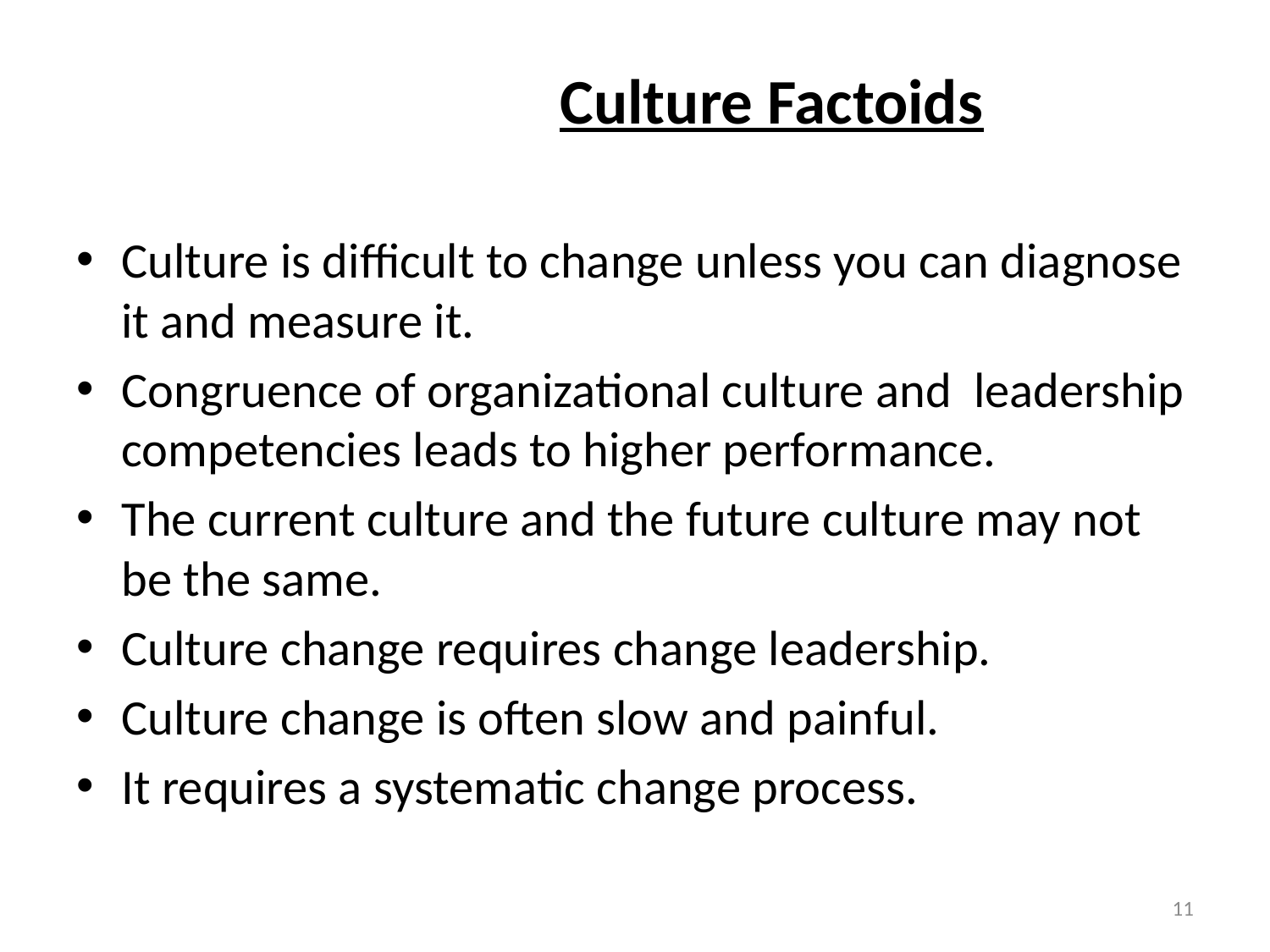

# Culture Factoids
Culture is difficult to change unless you can diagnose it and measure it.
Congruence of organizational culture and  leadership competencies leads to higher performance.
The current culture and the future culture may not be the same.
Culture change requires change leadership.
Culture change is often slow and painful.
It requires a systematic change process.
11